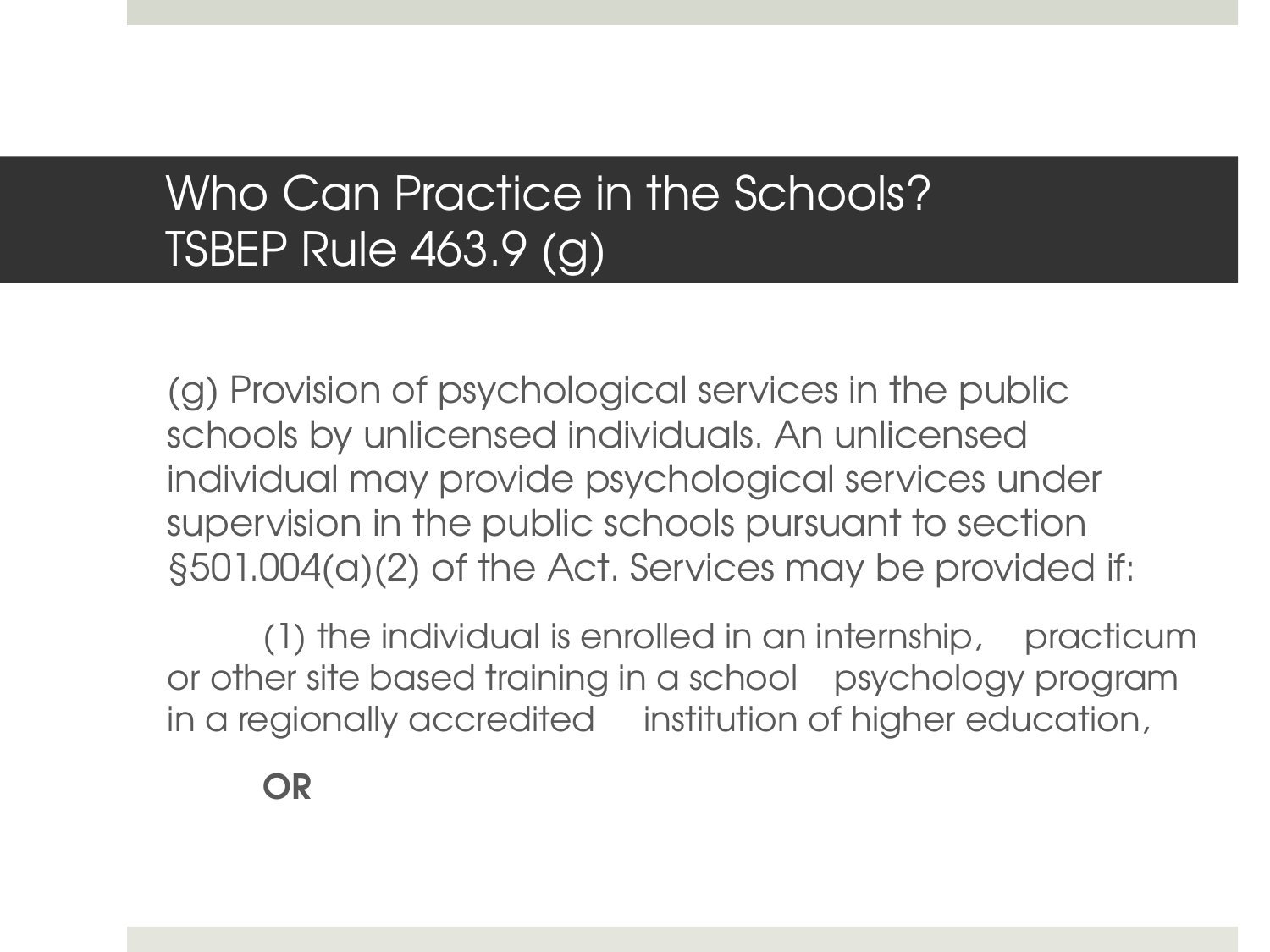

# Who Can Practice in the Schools? TSBEP Rule 463.9 (g)
(g) Provision of psychological services in the public schools by unlicensed individuals. An unlicensed individual may provide psychological services under supervision in the public schools pursuant to section §501.004(a)(2) of the Act. Services may be provided if:
	(1) the individual is enrolled in an internship, 	practicum or other site based training in a school 	psychology program in a regionally accredited 	institution of higher education,
	OR